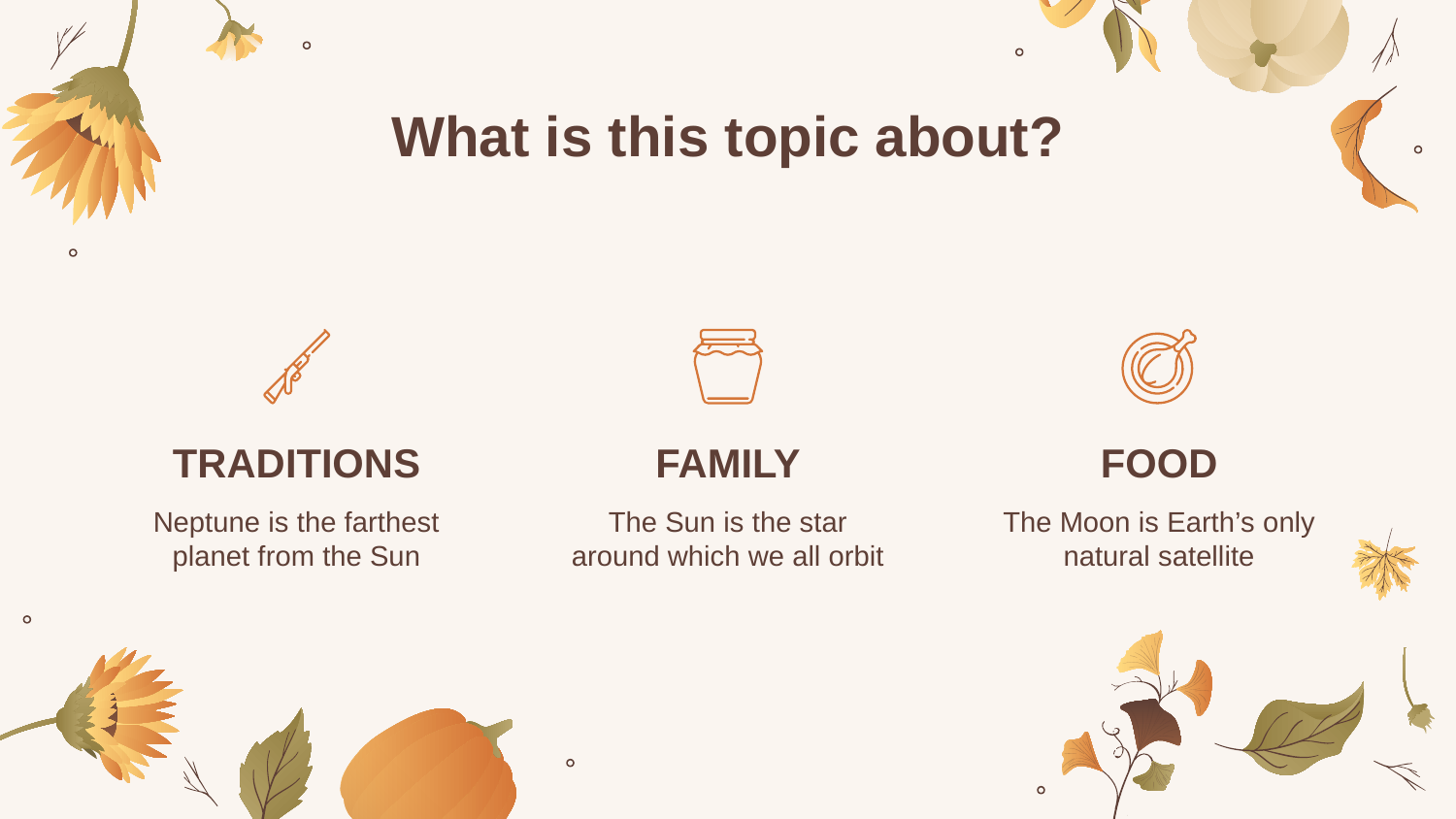

# What is this topic about?

TRADITIONS
FAMILY
FOOD
Neptune is the farthest planet from the Sun
The Sun is the star around which we all orbit
The Moon is Earth’s only natural satellite